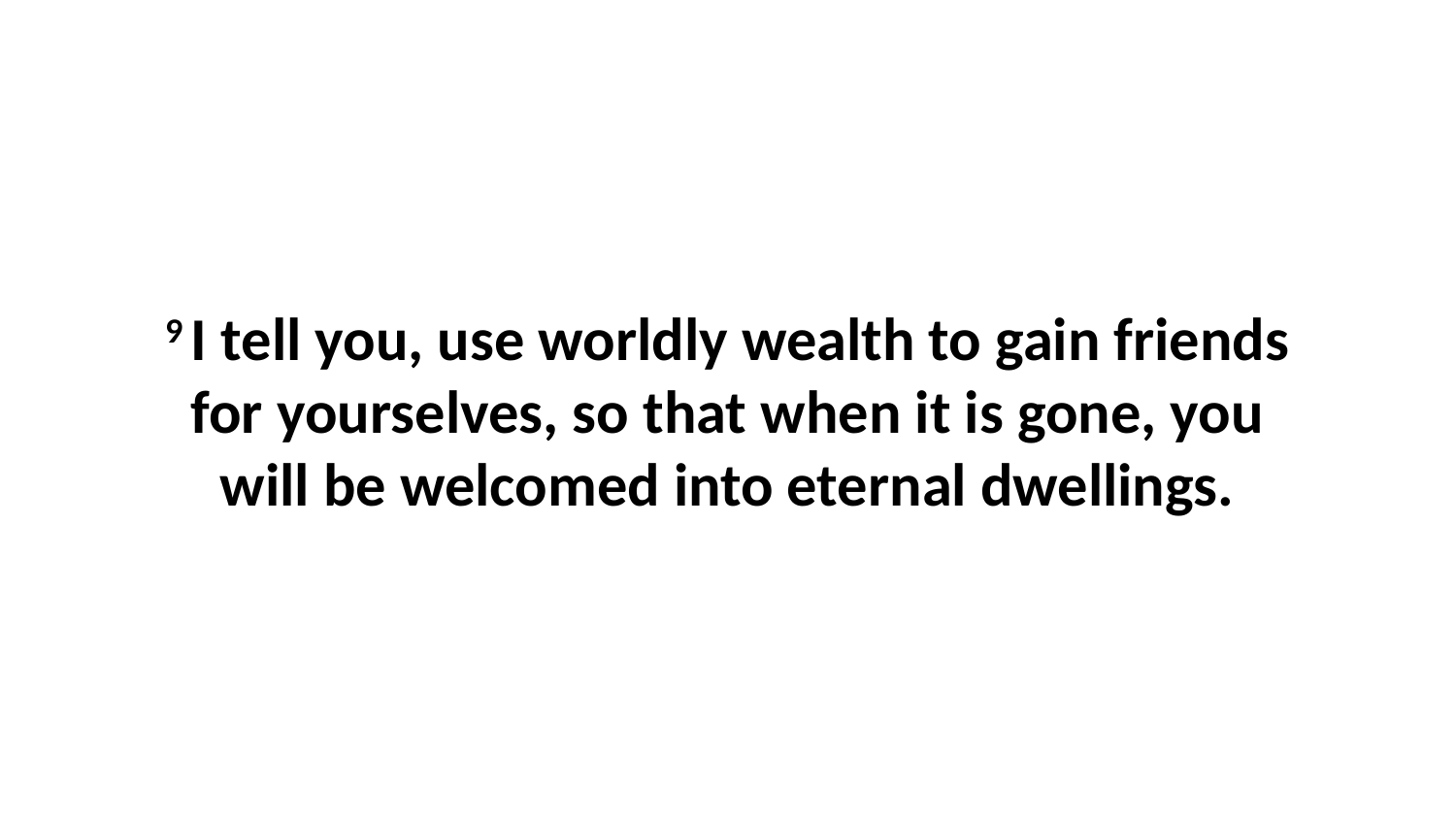

9 I tell you, use worldly wealth to gain friends for yourselves, so that when it is gone, you will be welcomed into eternal dwellings.